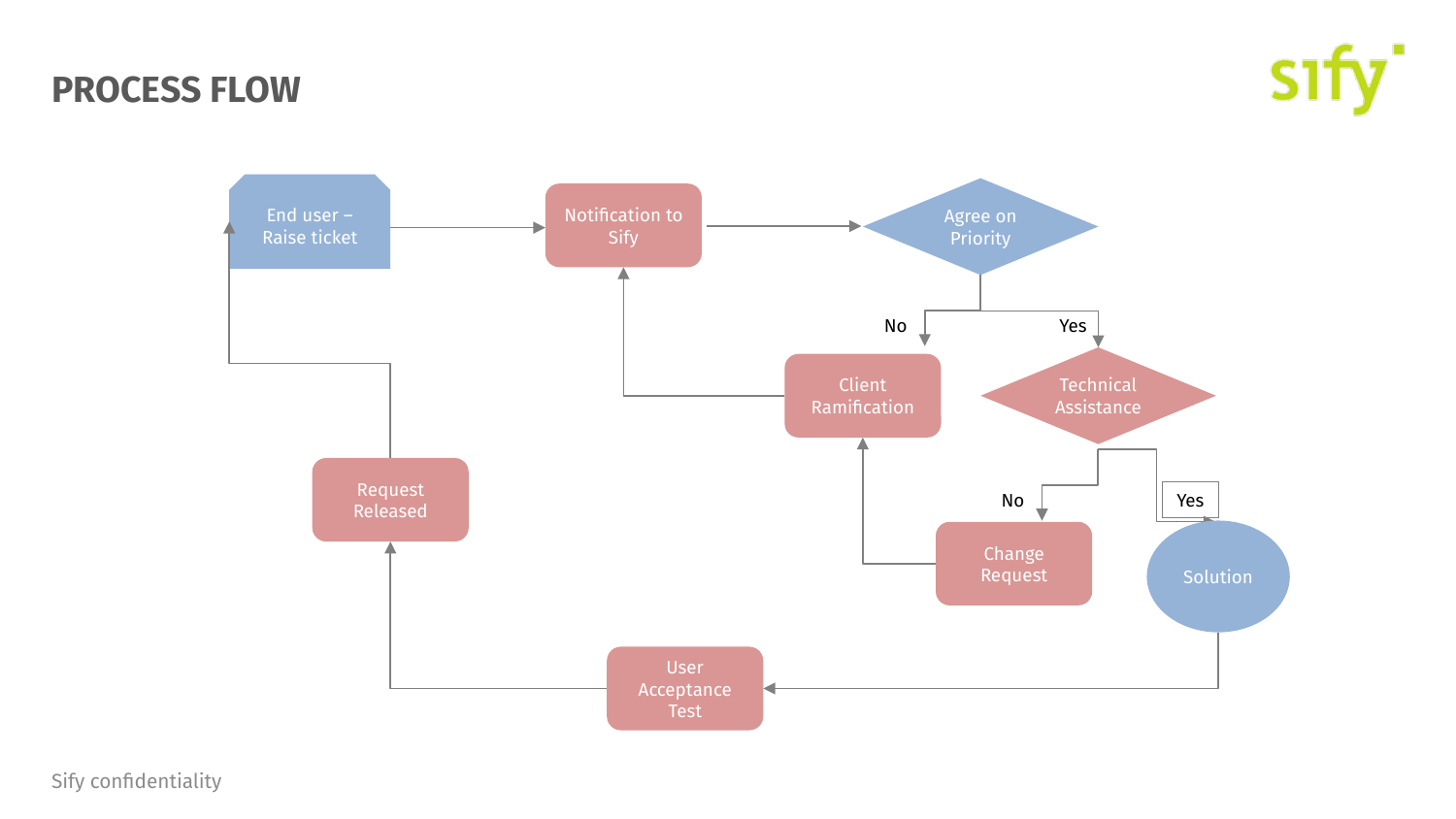

# Process Flow
End user – Raise ticket
Agree on Priority
Notification to Sify
Yes
No
Technical Assistance
Client Ramification
Request Released
Yes
No
Solution
Change Request
User Acceptance Test